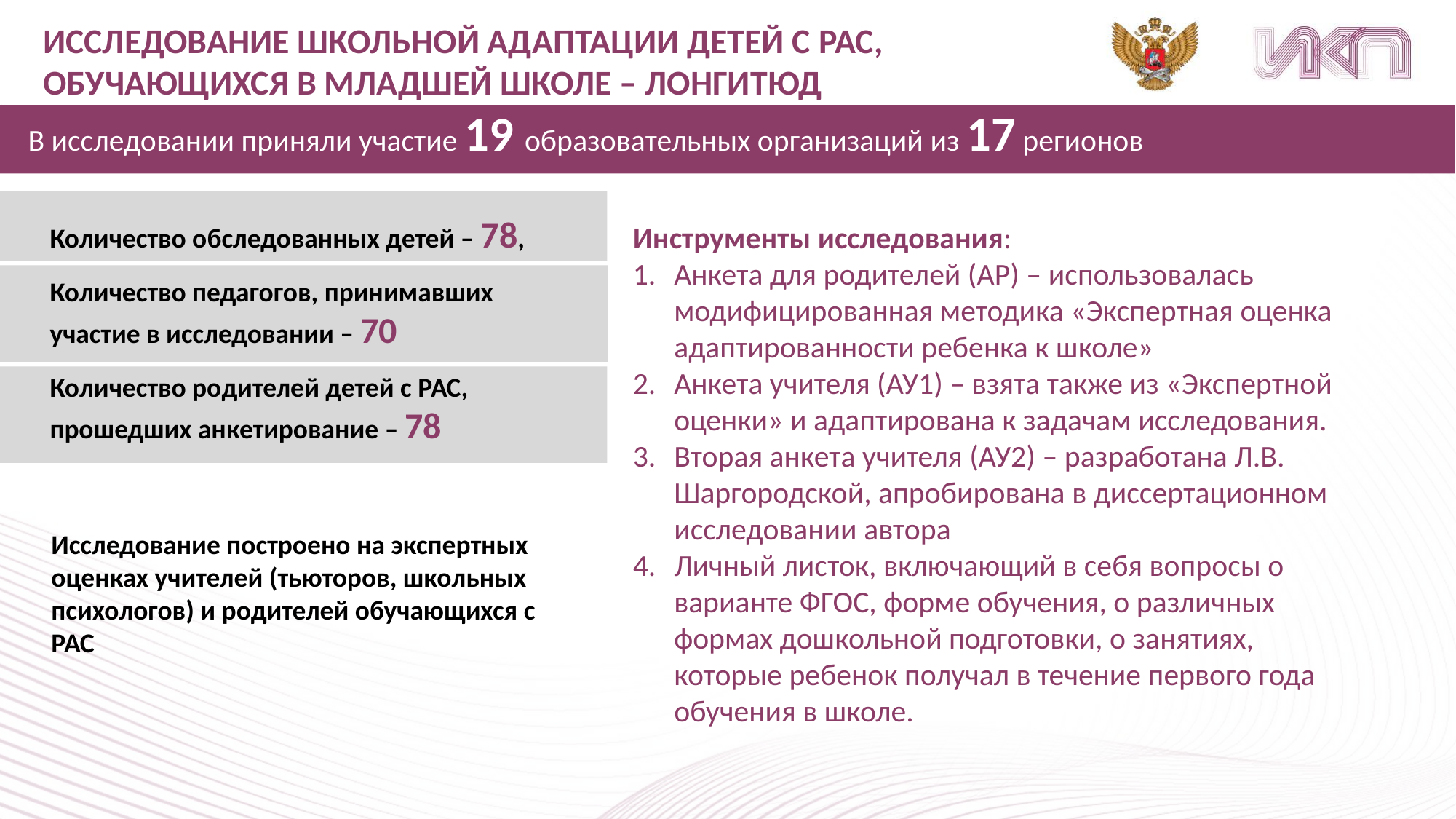

ИССЛЕДОВАНИЕ ШКОЛЬНОЙ АДАПТАЦИИ ДЕТЕЙ С РАС,
ОБУЧАЮЩИХСЯ В МЛАДШЕЙ ШКОЛЕ – ЛОНГИТЮД

В исследовании приняли участие 19 образовательных организаций из 17 регионов

Количество обследованных детей – 78,

Количество педагогов, принимавших
участие в исследовании – 70

Количество родителей детей с РАС, прошедших анкетирование – 78
Инструменты исследования:
Анкета для родителей (АР) – использовалась модифицированная методика «Экспертная оценка адаптированности ребенка к школе»
Анкета учителя (АУ1) – взята также из «Экспертной оценки» и адаптирована к задачам исследования.
Вторая анкета учителя (АУ2) – разработана Л.В. Шаргородской, апробирована в диссертационном исследовании автора
Личный листок, включающий в себя вопросы о варианте ФГОС, форме обучения, о различных формах дошкольной подготовки, о занятиях, которые ребенок получал в течение первого года обучения в школе.

Исследование построено на экспертных оценках учителей (тьюторов, школьных психологов) и родителей обучающихся с РАС